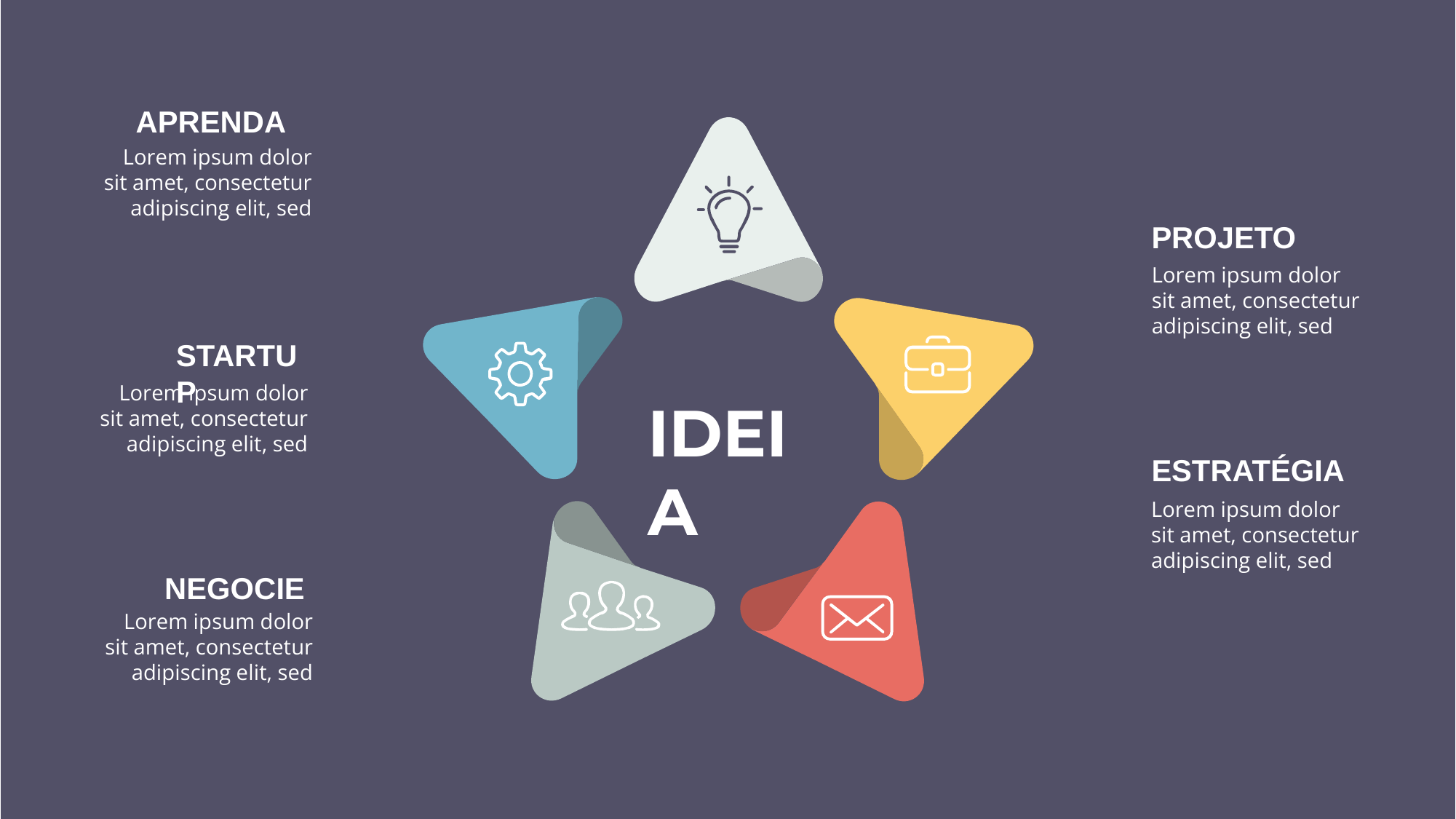

APRENDA

Lorem ipsum dolor sit amet, consectetur adipiscing elit, sed

PROJETO

Lorem ipsum dolor sit amet, consectetur adipiscing elit, sed

STARTUP

Lorem ipsum dolor sit amet, consectetur adipiscing elit, sed

IDEIA
ESTRATÉGIA
Lorem ipsum dolor sit amet, consectetur adipiscing elit, sed

NEGOCIE

Lorem ipsum dolor sit amet, consectetur adipiscing elit, sed